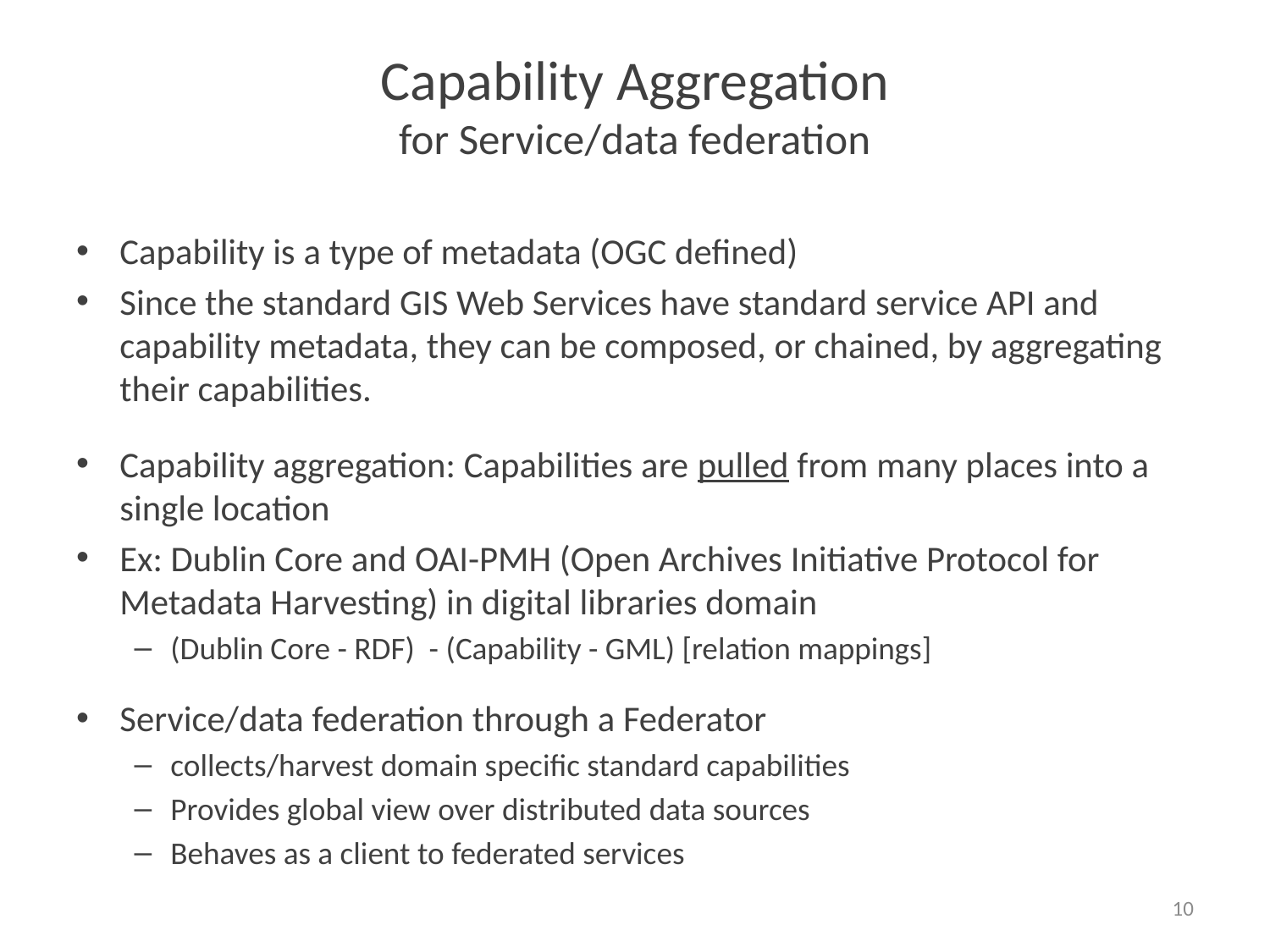

# Capability Aggregation for Service/data federation
Capability is a type of metadata (OGC defined)
Since the standard GIS Web Services have standard service API and capability metadata, they can be composed, or chained, by aggregating their capabilities.

Capability aggregation: Capabilities are pulled from many places into a single location
Ex: Dublin Core and OAI-PMH (Open Archives Initiative Protocol for Metadata Harvesting) in digital libraries domain
(Dublin Core - RDF)  - (Capability - GML) [relation mappings]

Service/data federation through a Federator
collects/harvest domain specific standard capabilities
Provides global view over distributed data sources
Behaves as a client to federated services
10